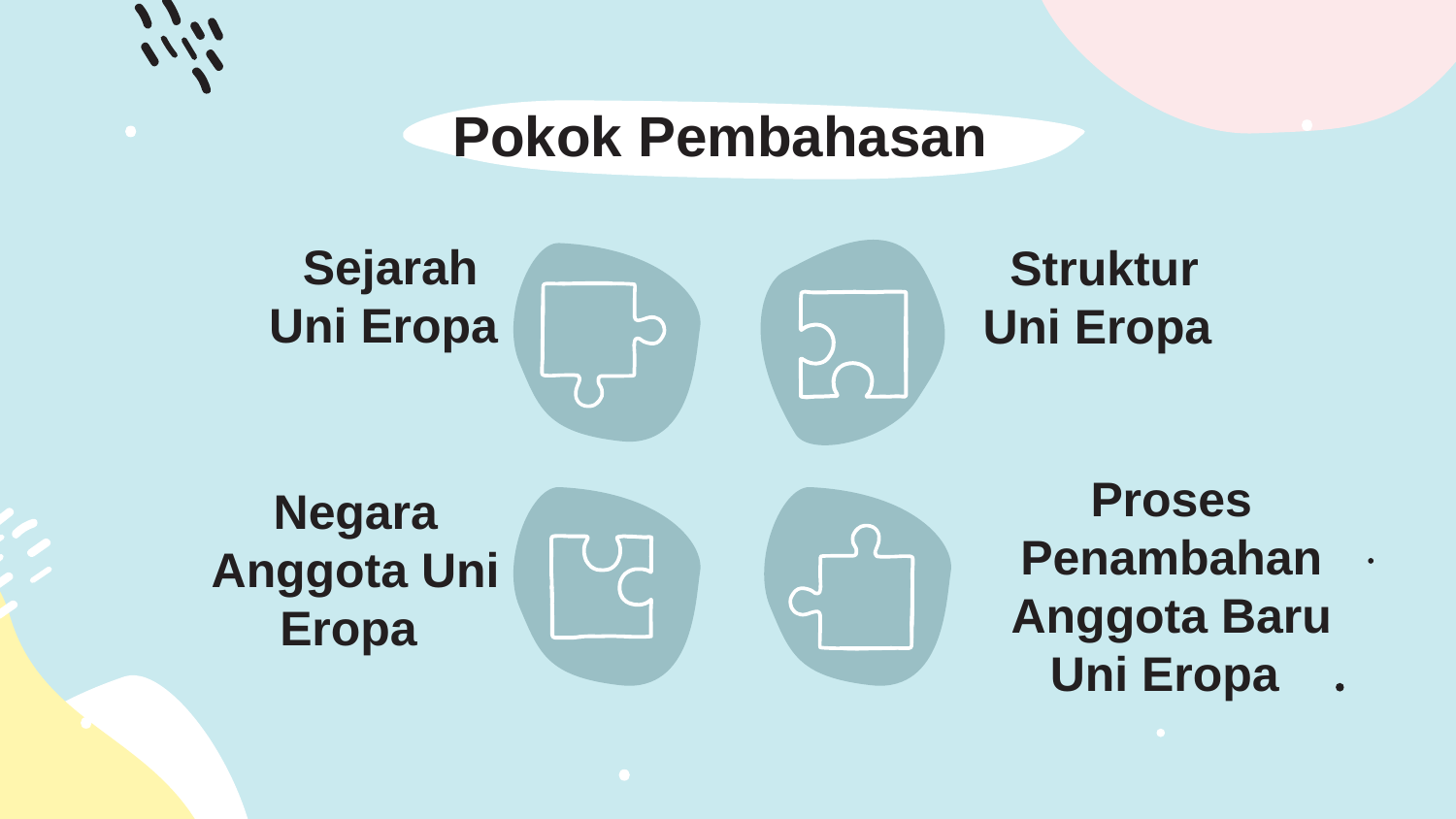

# Pokok Pembahasan

Struktur Uni Eropa
Sejarah Uni Eropa
Proses Penambahan Anggota Baru Uni Eropa
Negara Anggota Uni Eropa